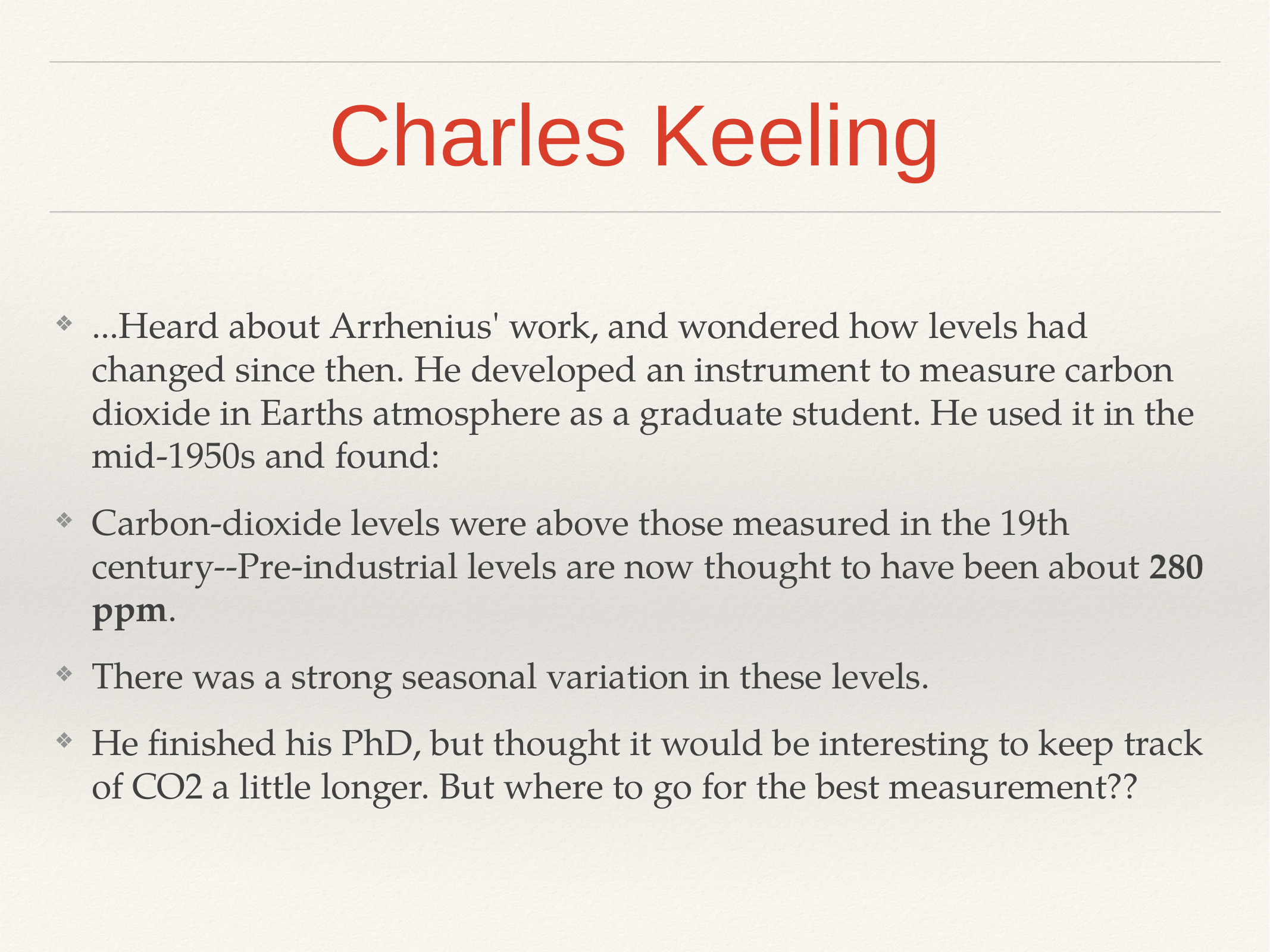

# Charles Keeling
...Heard about Arrhenius' work, and wondered how levels had changed since then. He developed an instrument to measure carbon dioxide in Earths atmosphere as a graduate student. He used it in the mid-1950s and found:
Carbon-dioxide levels were above those measured in the 19th century--Pre-industrial levels are now thought to have been about 280 ppm.
There was a strong seasonal variation in these levels.
He finished his PhD, but thought it would be interesting to keep track of CO2 a little longer. But where to go for the best measurement??